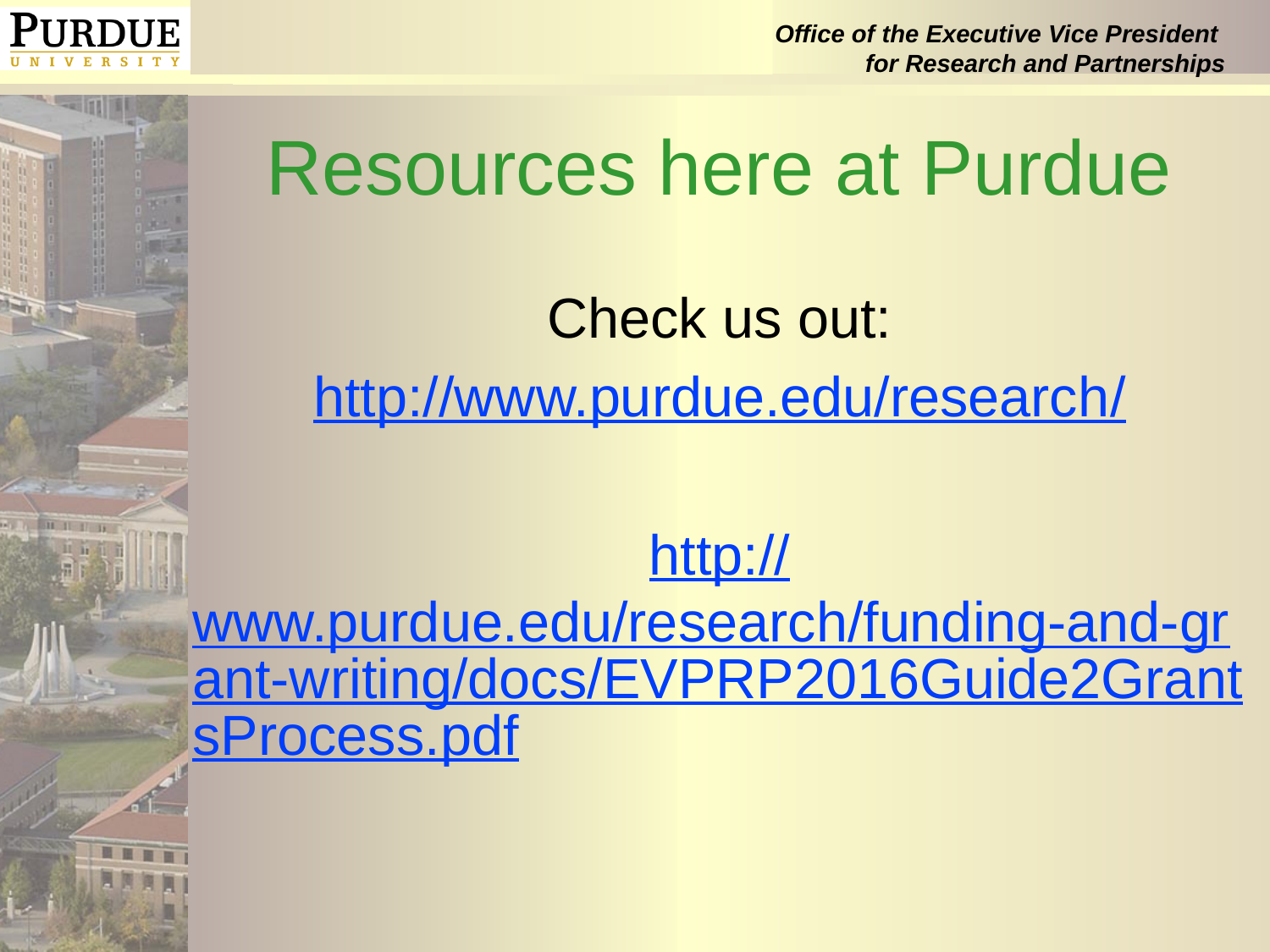

# Resources here at Purdue
Check us out:
http://www.purdue.edu/research/

http://www.purdue.edu/research/funding-and-grant-writing/docs/EVPRP2016Guide2GrantsProcess.pdf